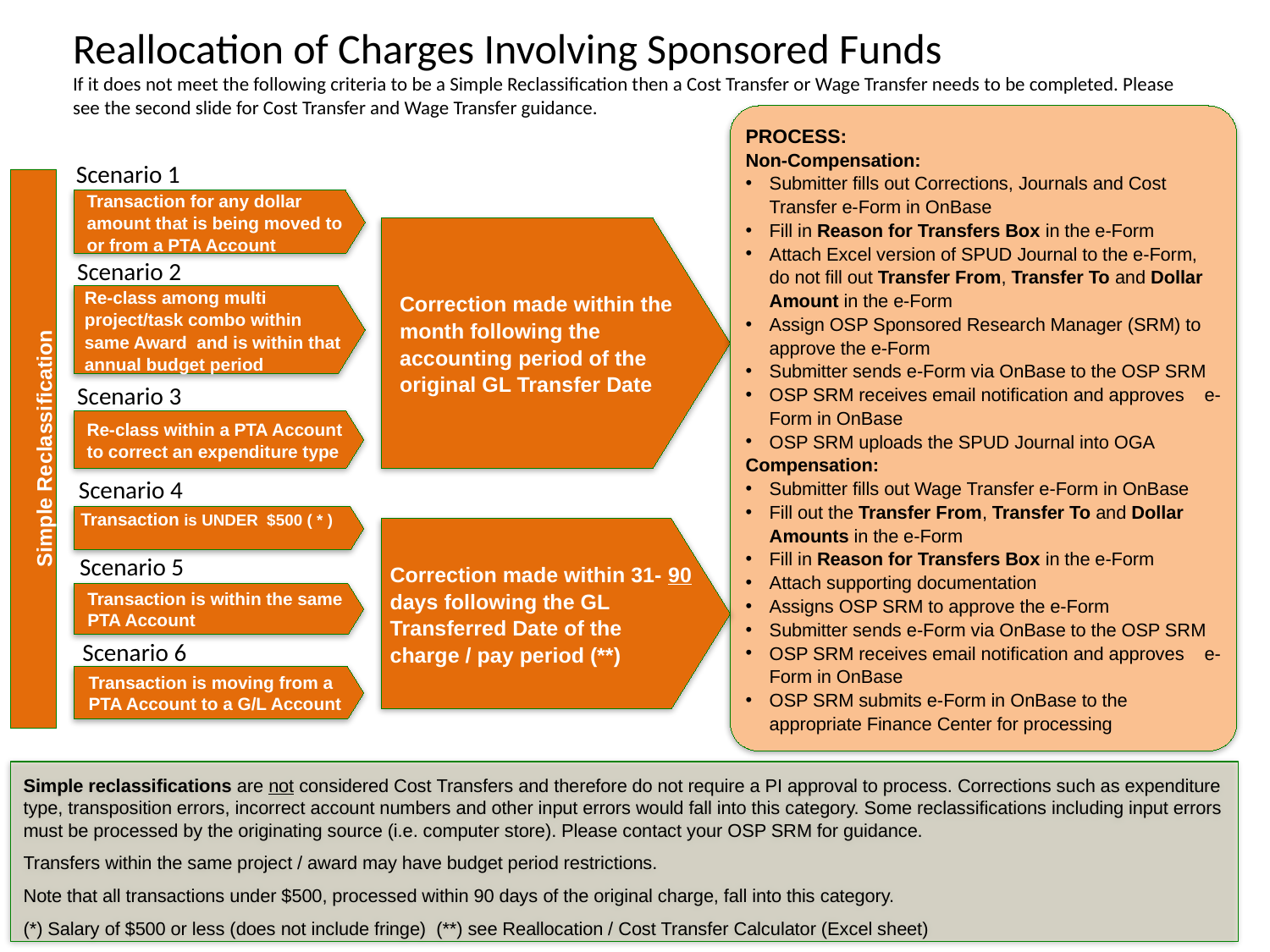

# Reallocation of Charges Involving Sponsored Funds If it does not meet the following criteria to be a Simple Reclassification then a Cost Transfer or Wage Transfer needs to be completed. Please see the second slide for Cost Transfer and Wage Transfer guidance.

PROCESS:
Non-Compensation:
Submitter fills out Corrections, Journals and Cost Transfer e-Form in OnBase
Fill in Reason for Transfers Box in the e-Form
Attach Excel version of SPUD Journal to the e-Form, do not fill out Transfer From, Transfer To and Dollar Amount in the e-Form
Assign OSP Sponsored Research Manager (SRM) to approve the e-Form
Submitter sends e-Form via OnBase to the OSP SRM
OSP SRM receives email notification and approves    e-Form in OnBase
OSP SRM uploads the SPUD Journal into OGA
Compensation:
Submitter fills out Wage Transfer e-Form in OnBase
Fill out the Transfer From, Transfer To and Dollar Amounts in the e-Form
Fill in Reason for Transfers Box in the e-Form
Attach supporting documentation
Assigns OSP SRM to approve the e-Form
Submitter sends e-Form via OnBase to the OSP SRM
OSP SRM receives email notification and approves    e-Form in OnBase
OSP SRM submits e-Form in OnBase to the appropriate Finance Center for processing

Scenario 1
Simple Reclassification
Transaction for any dollar amount that is being moved to or from a PTA Account
Correction made within the month following the accounting period of the original GL Transfer Date
Scenario 2

Re-class among multi project/task combo within same Award  and is within that annual budget period
Scenario 3
Re-class within a PTA Account to correct an expenditure type
Scenario 4
Transaction is UNDER  $500 ( * )
Correction made within 31- 90 days following the GL Transferred Date of the charge / pay period (**)
Scenario 5
Transaction is within the same PTA Account
Scenario 6

Transaction is moving from a PTA Account to a G/L Account
Simple reclassifications are not considered Cost Transfers and therefore do not require a PI approval to process. Corrections such as expenditure type, transposition errors, incorrect account numbers and other input errors would fall into this category. Some reclassifications including input errors must be processed by the originating source (i.e. computer store). Please contact your OSP SRM for guidance.
Transfers within the same project / award may have budget period restrictions.
Note that all transactions under $500, processed within 90 days of the original charge, fall into this category.
(*) Salary of $500 or less (does not include fringe)  (**) see Reallocation / Cost Transfer Calculator (Excel sheet)